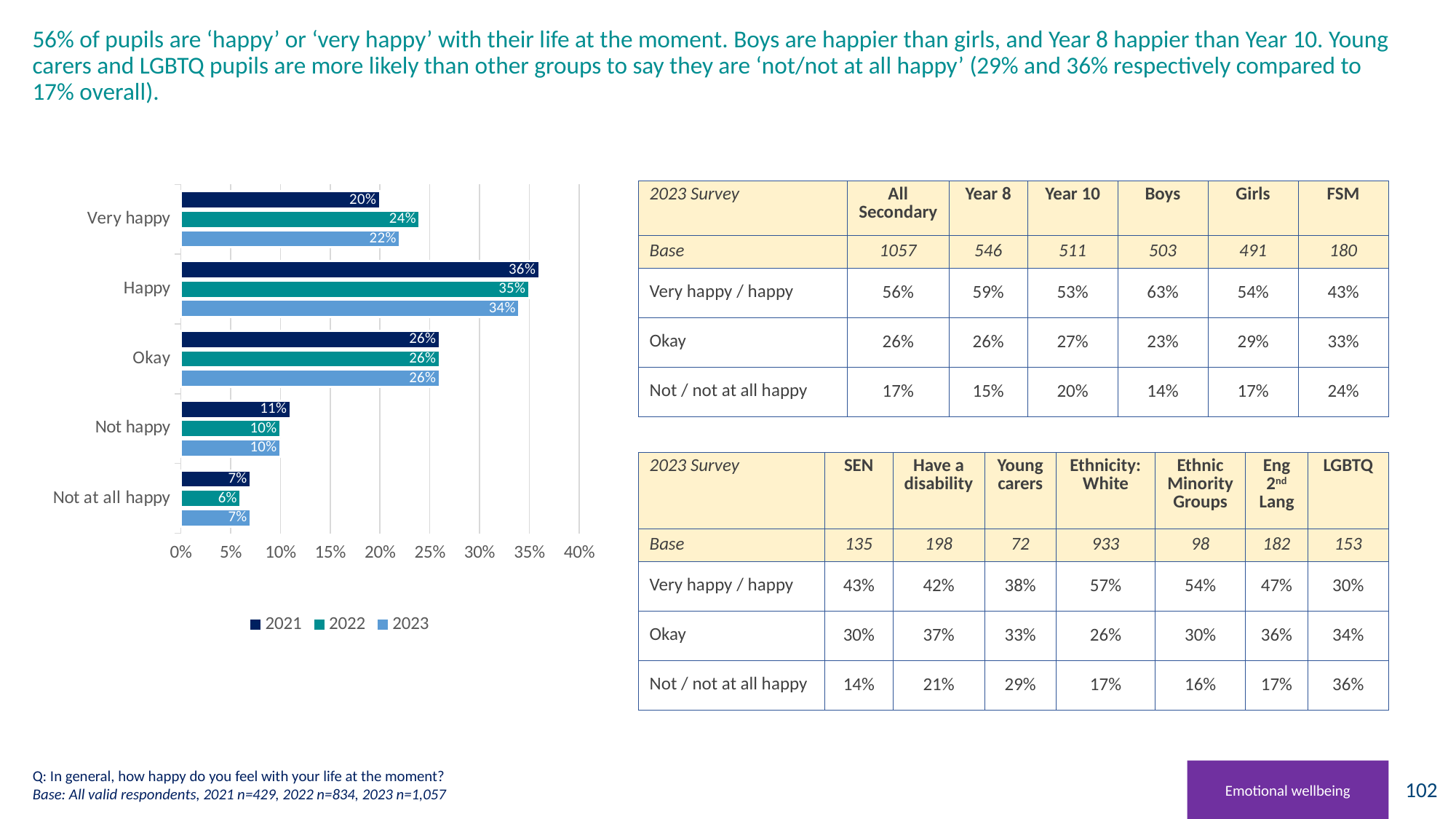

# 56% of pupils are ‘happy’ or ‘very happy’ with their life at the moment. Boys are happier than girls, and Year 8 happier than Year 10. Young carers and LGBTQ pupils are more likely than other groups to say they are ‘not/not at all happy’ (29% and 36% respectively compared to 17% overall).

### Chart

| Category | 2023 | 2022 | 2021 |
|---|---|---|---|
| Not at all happy | 0.07 | 0.06 | 0.07 |
| Not happy | 0.1 | 0.1 | 0.11 |
| Okay | 0.26 | 0.26 | 0.26 |
| Happy | 0.34 | 0.35 | 0.36 |
| Very happy | 0.22 | 0.24 | 0.2 |
| 2023 Survey | All Secondary | Year 8 | Year 10 | Boys | Girls | FSM |
| --- | --- | --- | --- | --- | --- | --- |
| Base | 1057 | 546 | 511 | 503 | 491 | 180 |
| Very happy / happy | 56% | 59% | 53% | 63% | 54% | 43% |
| Okay | 26% | 26% | 27% | 23% | 29% | 33% |
| Not / not at all happy | 17% | 15% | 20% | 14% | 17% | 24% |
| 2023 Survey | SEN | Have a disability | Young carers | Ethnicity: White | Ethnic Minority Groups | Eng 2nd Lang | LGBTQ |
| --- | --- | --- | --- | --- | --- | --- | --- |
| Base | 135 | 198 | 72 | 933 | 98 | 182 | 153 |
| Very happy / happy | 43% | 42% | 38% | 57% | 54% | 47% | 30% |
| Okay | 30% | 37% | 33% | 26% | 30% | 36% | 34% |
| Not / not at all happy | 14% | 21% | 29% | 17% | 16% | 17% | 36% |
Q: In general, how happy do you feel with your life at the moment?
Base: All valid respondents, 2021 n=429, 2022 n=834, 2023 n=1,057
Emotional wellbeing